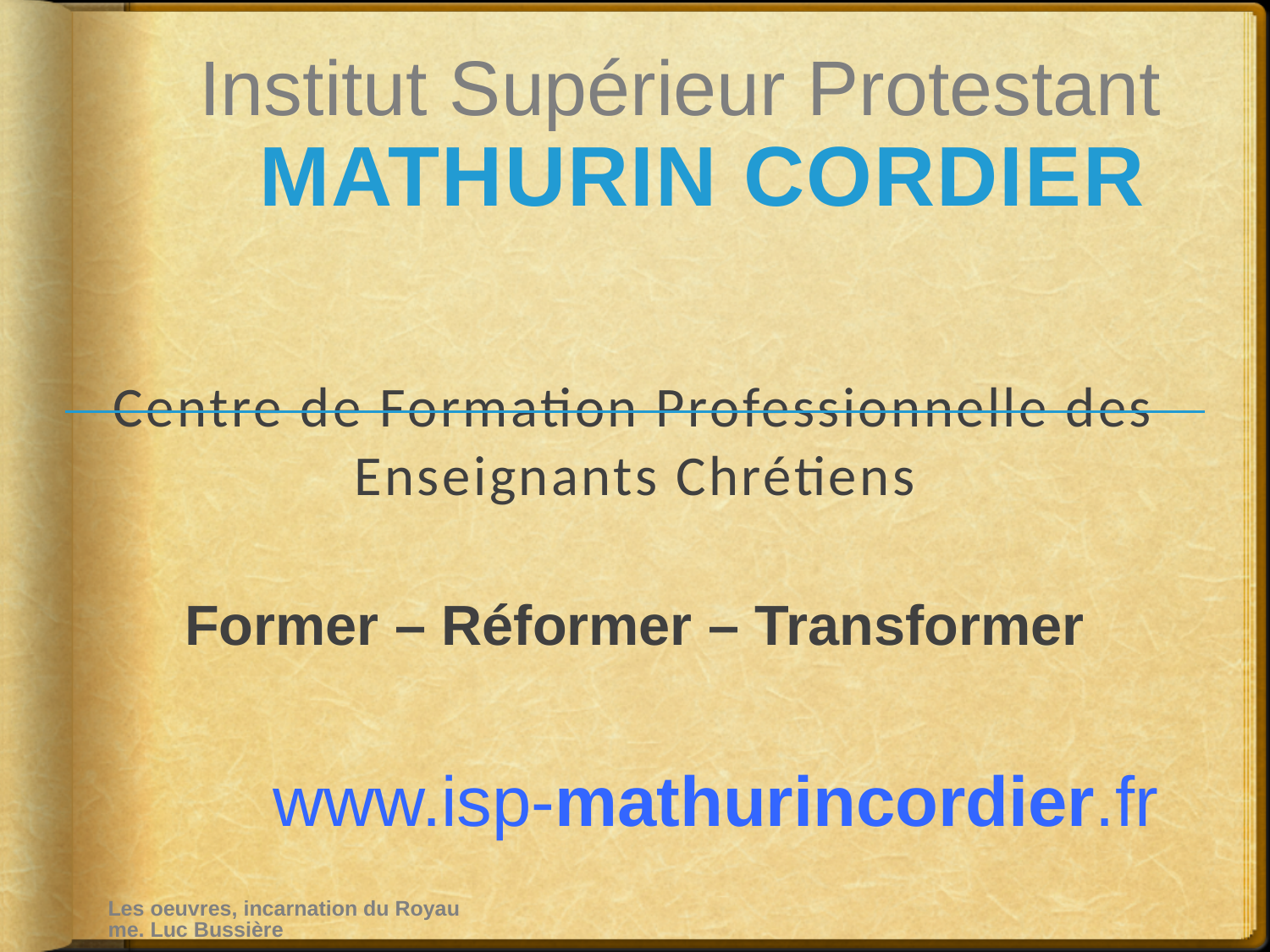

Institut Supérieur Protestant
Mathurin Cordier
Centre de Formation Professionnelle des Enseignants Chrétiens
Former – Réformer – Transformer

 www.isp-mathurincordier.fr
Les oeuvres, incarnation du Royaume. Luc Bussière